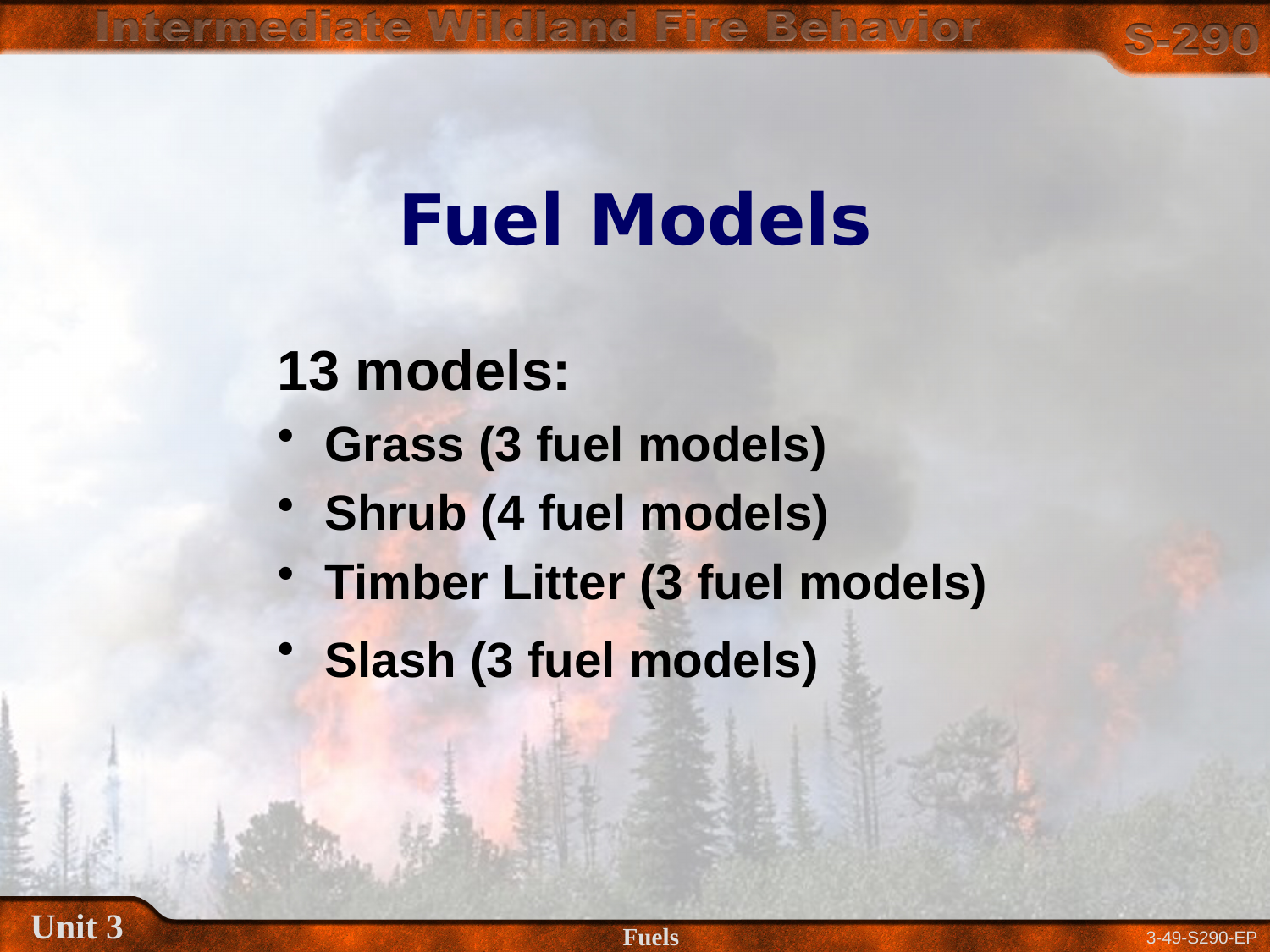

# Fuel Models
13 models:
Grass (3 fuel models)
Shrub (4 fuel models)
Timber Litter (3 fuel models)
Slash (3 fuel models)